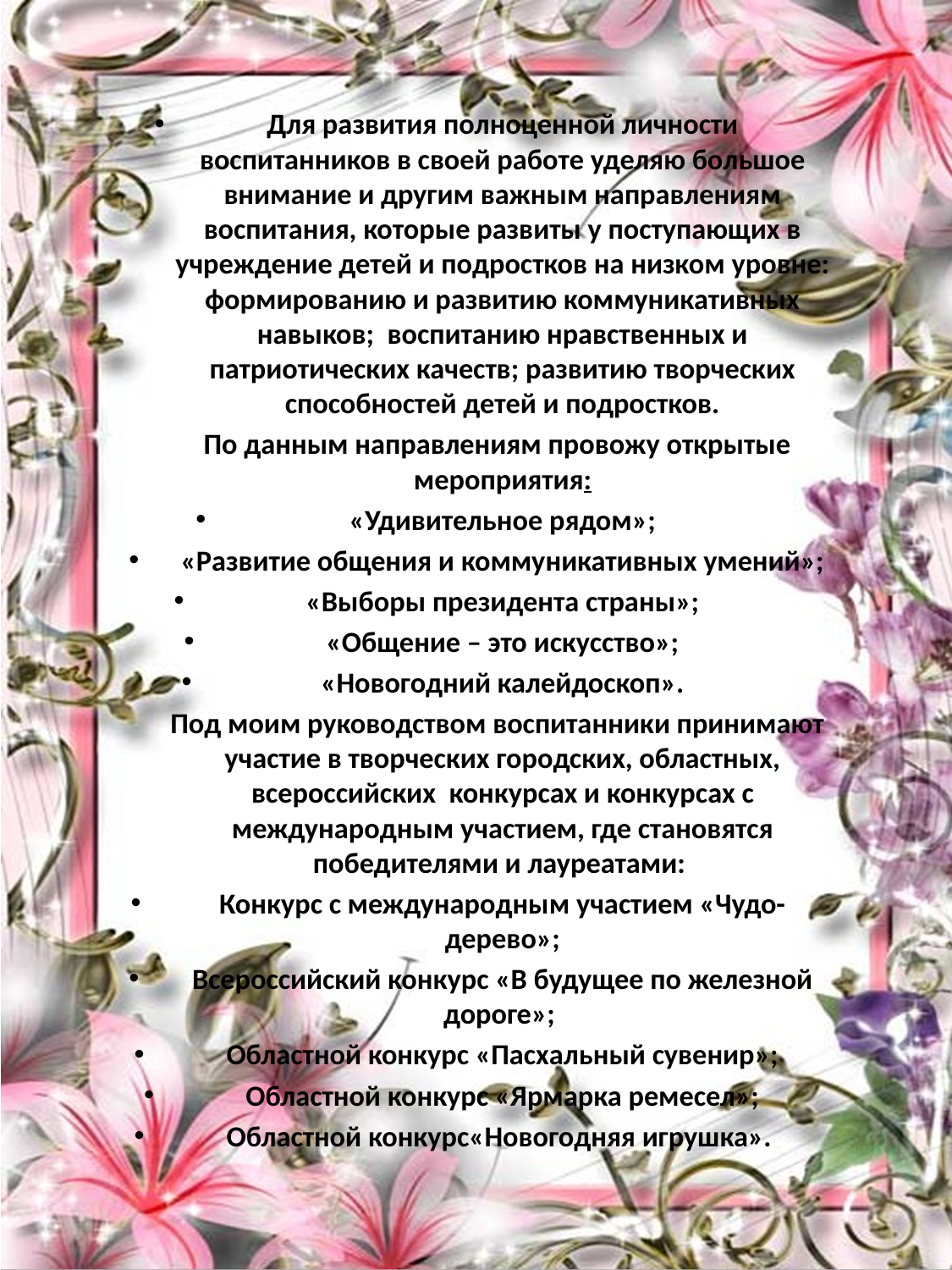

Для развития полноценной личности воспитанников в своей работе уделяю большое внимание и другим важным направлениям воспитания, которые развиты у поступающих в учреждение детей и подростков на низком уровне: формированию и развитию коммуникативных навыков;  воспитанию нравственных и патриотических качеств; развитию творческих способностей детей и подростков.
     По данным направлениям провожу открытые мероприятия:
«Удивительное рядом»;
«Развитие общения и коммуникативных умений»;
«Выборы президента страны»;
«Общение – это искусство»;
«Новогодний калейдоскоп».
     Под моим руководством воспитанники принимают участие в творческих городских, областных, всероссийских  конкурсах и конкурсах с международным участием, где становятся победителями и лауреатами:
Конкурс с международным участием «Чудо-дерево»;
Всероссийский конкурс «В будущее по железной дороге»;
Областной конкурс «Пасхальный сувенир»;
Областной конкурс «Ярмарка ремесел»;
Областной конкурс«Новогодняя игрушка».